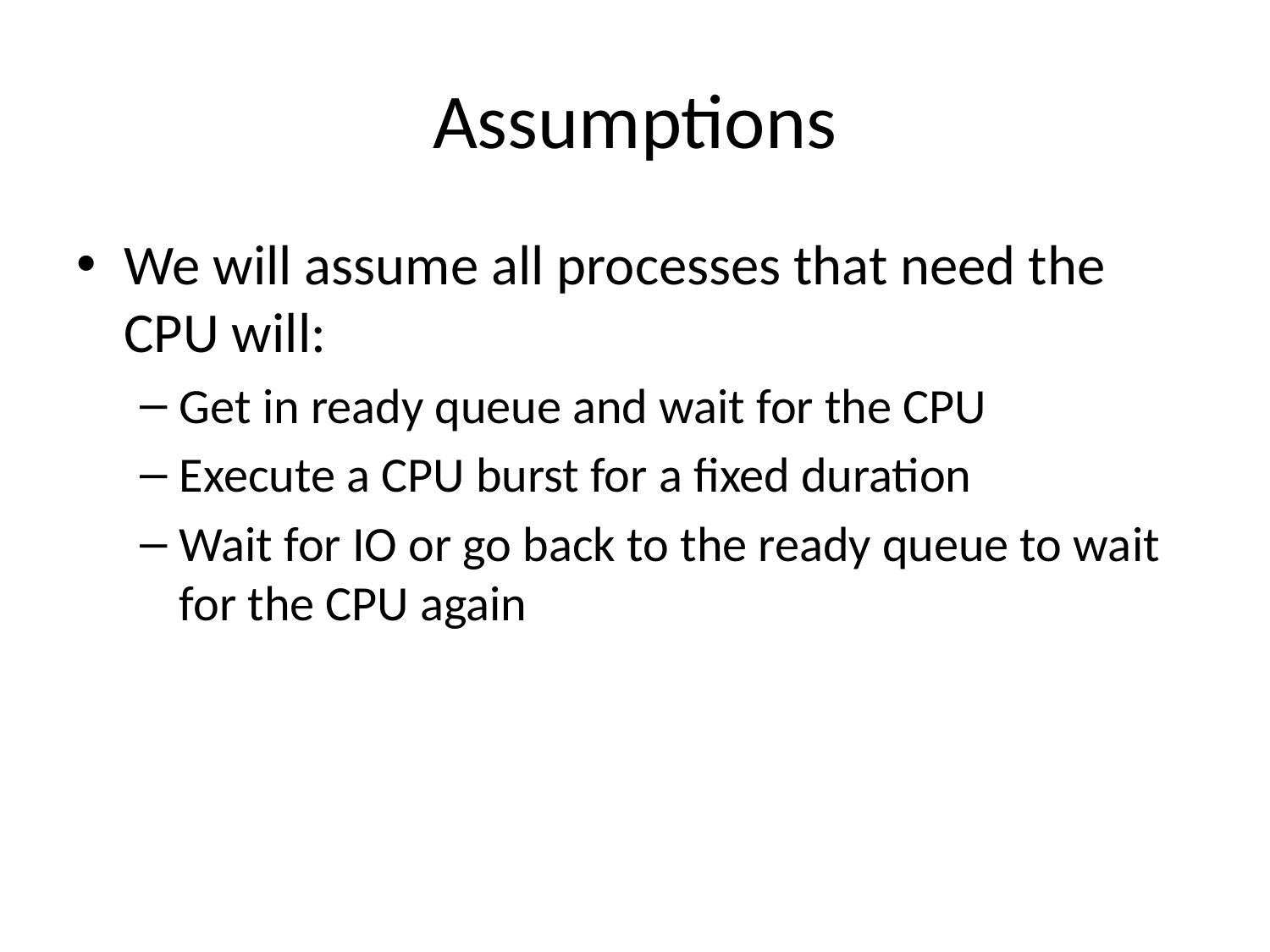

# Assumptions
We will assume all processes that need the CPU will:
Get in ready queue and wait for the CPU
Execute a CPU burst for a fixed duration
Wait for IO or go back to the ready queue to wait for the CPU again